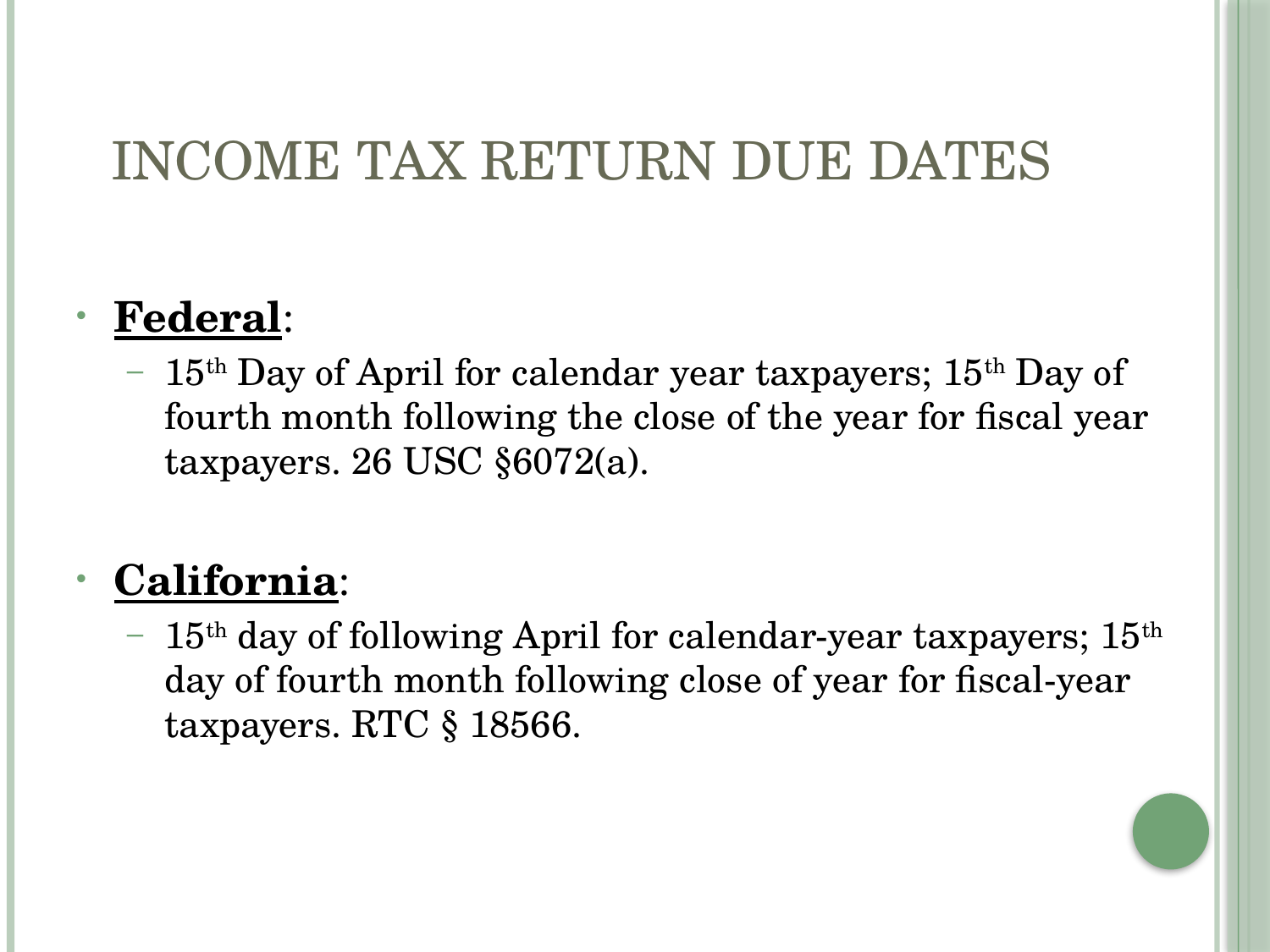

# INCOME TAX RETURN DUE DATES

Federal:
15th Day of April for calendar year taxpayers; 15th Day of fourth month following the close of the year for fiscal year taxpayers. 26 USC §6072(a).

California:
15th day of following April for calendar-year taxpayers; 15th day of fourth month following close of year for fiscal-year taxpayers. RTC § 18566.